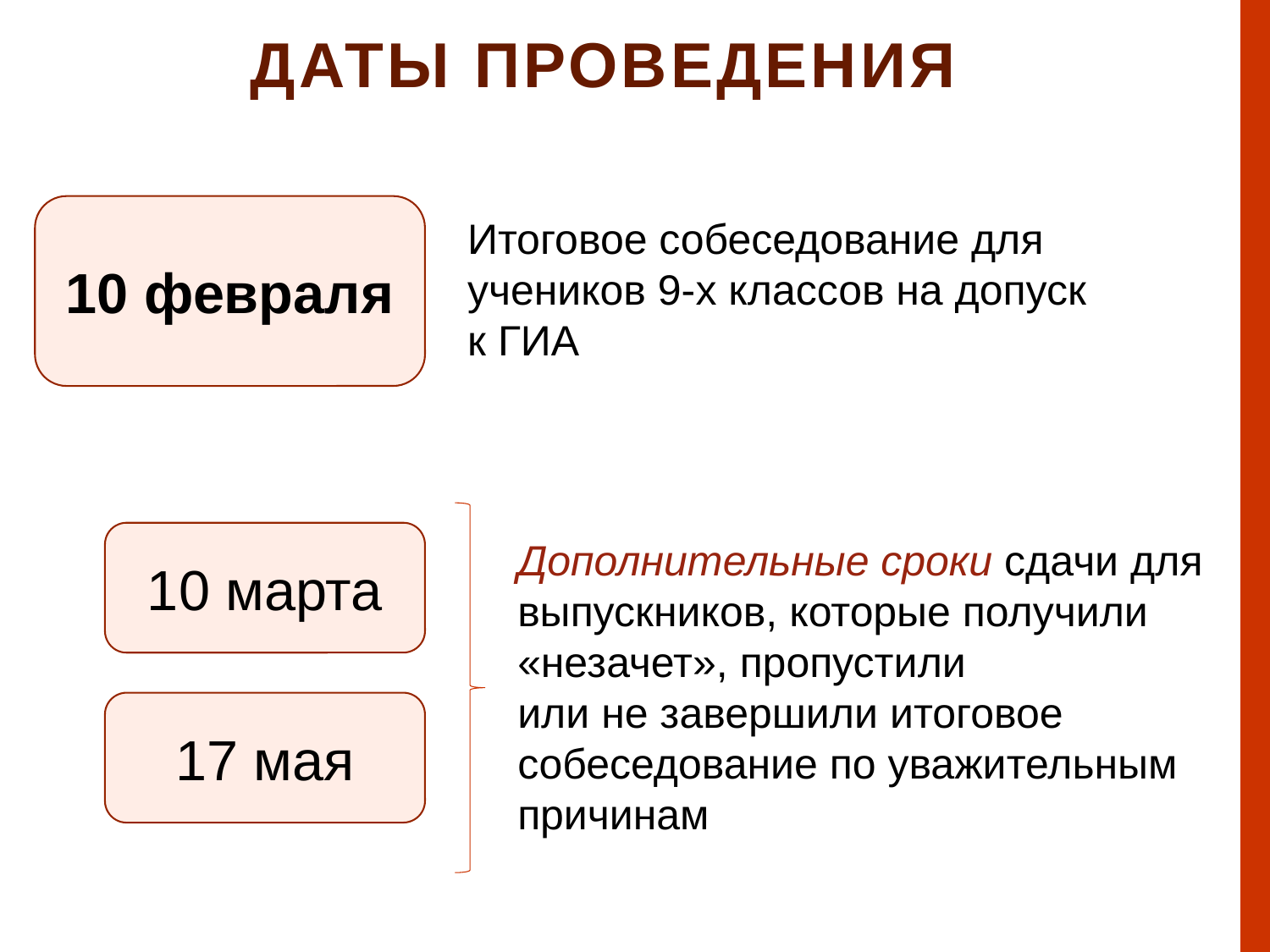

# Даты проведения
10 февраля
Итоговое собеседование для учеников 9-х классов на допуск
к ГИА

10 марта
Дополнительные сроки сдачи для выпускников, которые получили «незачет», пропустили
или не завершили итоговое собеседование по уважительным причинам
17 мая